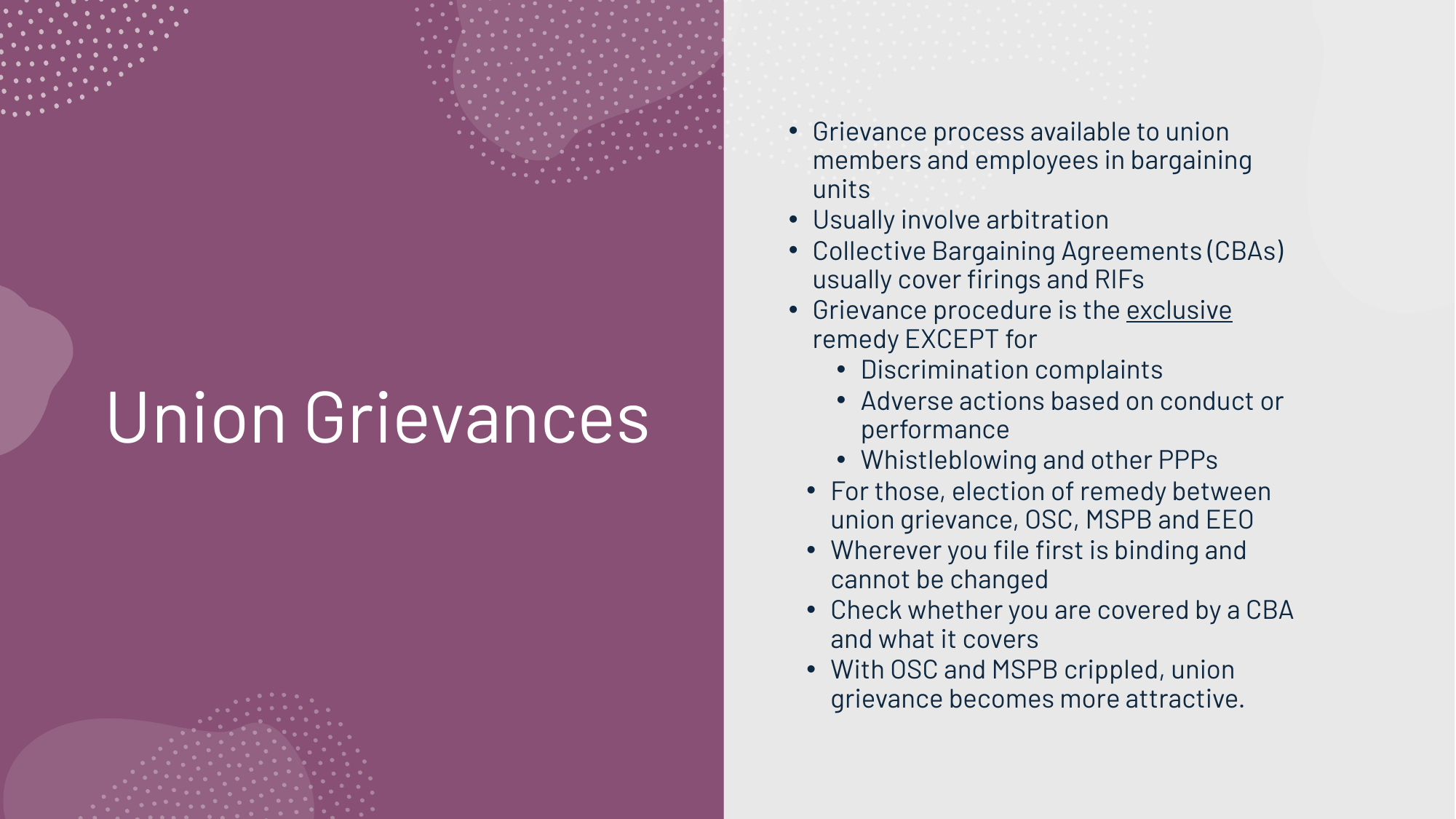

Grievance process available to union members and employees in bargaining units
Usually involve arbitration
Collective Bargaining Agreements (CBAs) usually cover firings and RIFs
Grievance procedure is the exclusive remedy EXCEPT for
Discrimination complaints
Adverse actions based on conduct or performance
Whistleblowing and other PPPs
For those, election of remedy between union grievance, OSC, MSPB and EEO
Wherever you file first is binding and cannot be changed
Check whether you are covered by a CBA and what it covers
With OSC and MSPB crippled, union grievance becomes more attractive.

# Union Grievances